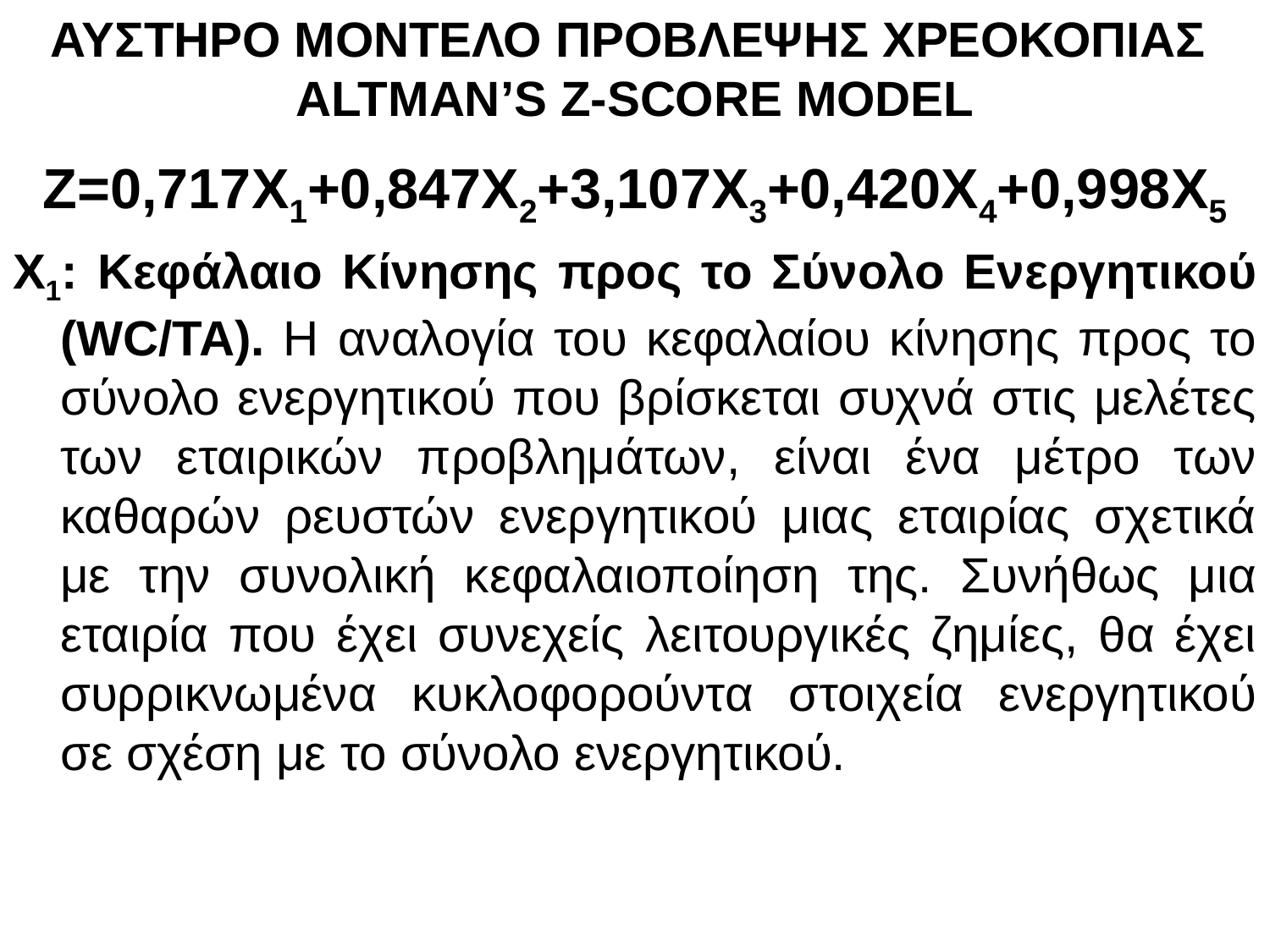

# ΑΥΣΤΗΡΟ ΜΟΝΤΕΛΟ ΠΡΟΒΛΕΨΗΣ ΧΡΕΟΚΟΠΙΑΣ ALTMAN’S Z-SCORE MODEL
Z=0,717X1+0,847X2+3,107X3+0,420X4+0,998X5
X1: Κεφάλαιο Κίνησης προς το Σύνολο Ενεργητικού (WC/TA). Η αναλογία του κεφαλαίου κίνησης προς το σύνολο ενεργητικού που βρίσκεται συχνά στις μελέτες των εταιρικών προβλημάτων, είναι ένα μέτρο των καθαρών ρευστών ενεργητικού μιας εταιρίας σχετικά με την συνολική κεφαλαιοποίηση της. Συνήθως μια εταιρία που έχει συνεχείς λειτουργικές ζημίες, θα έχει συρρικνωμένα κυκλοφορούντα στοιχεία ενεργητικού σε σχέση με το σύνολο ενεργητικού.